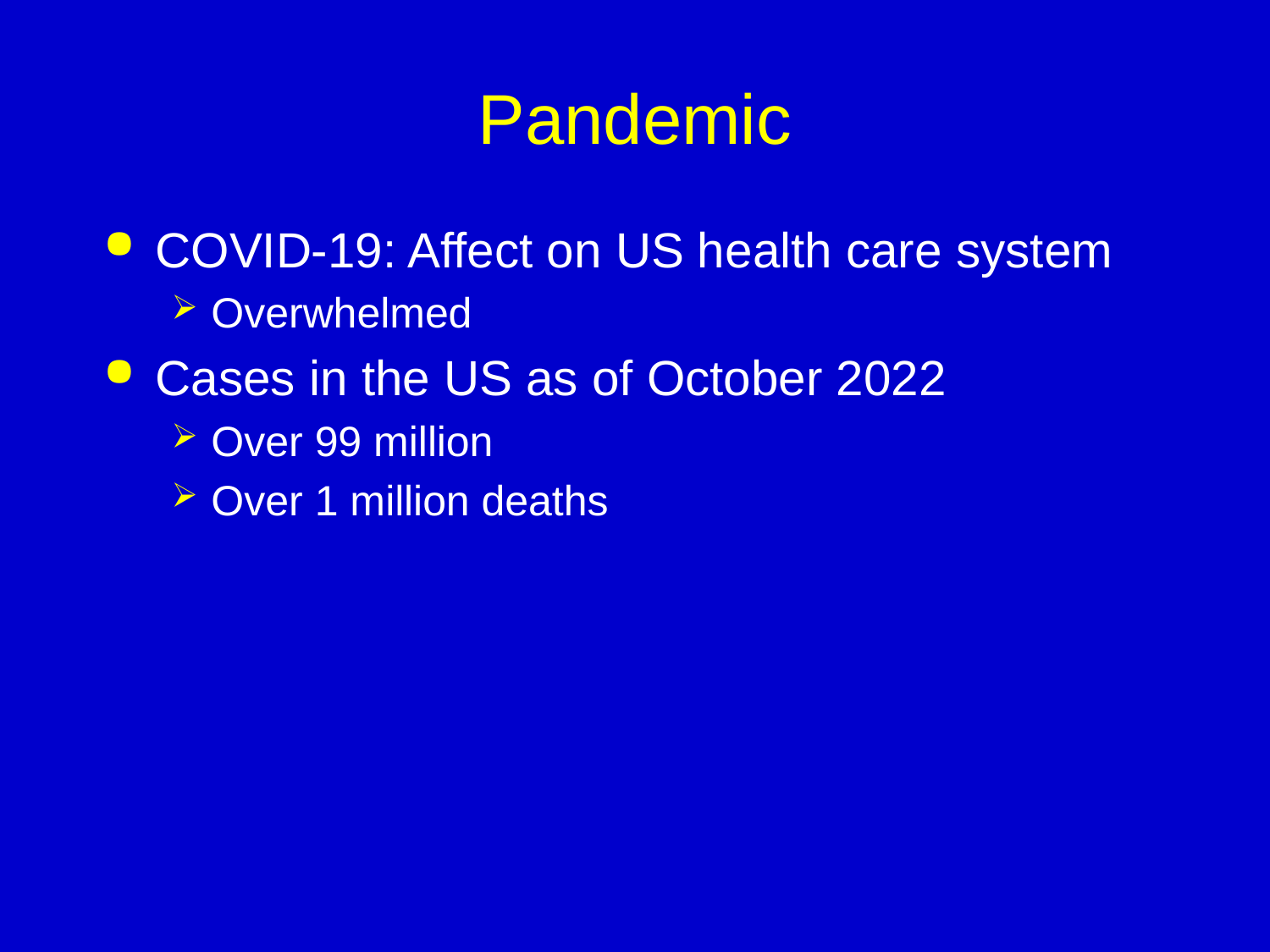

# Pandemic
COVID-19: Affect on US health care system
Overwhelmed
Cases in the US as of October 2022
Over 99 million
Over 1 million deaths